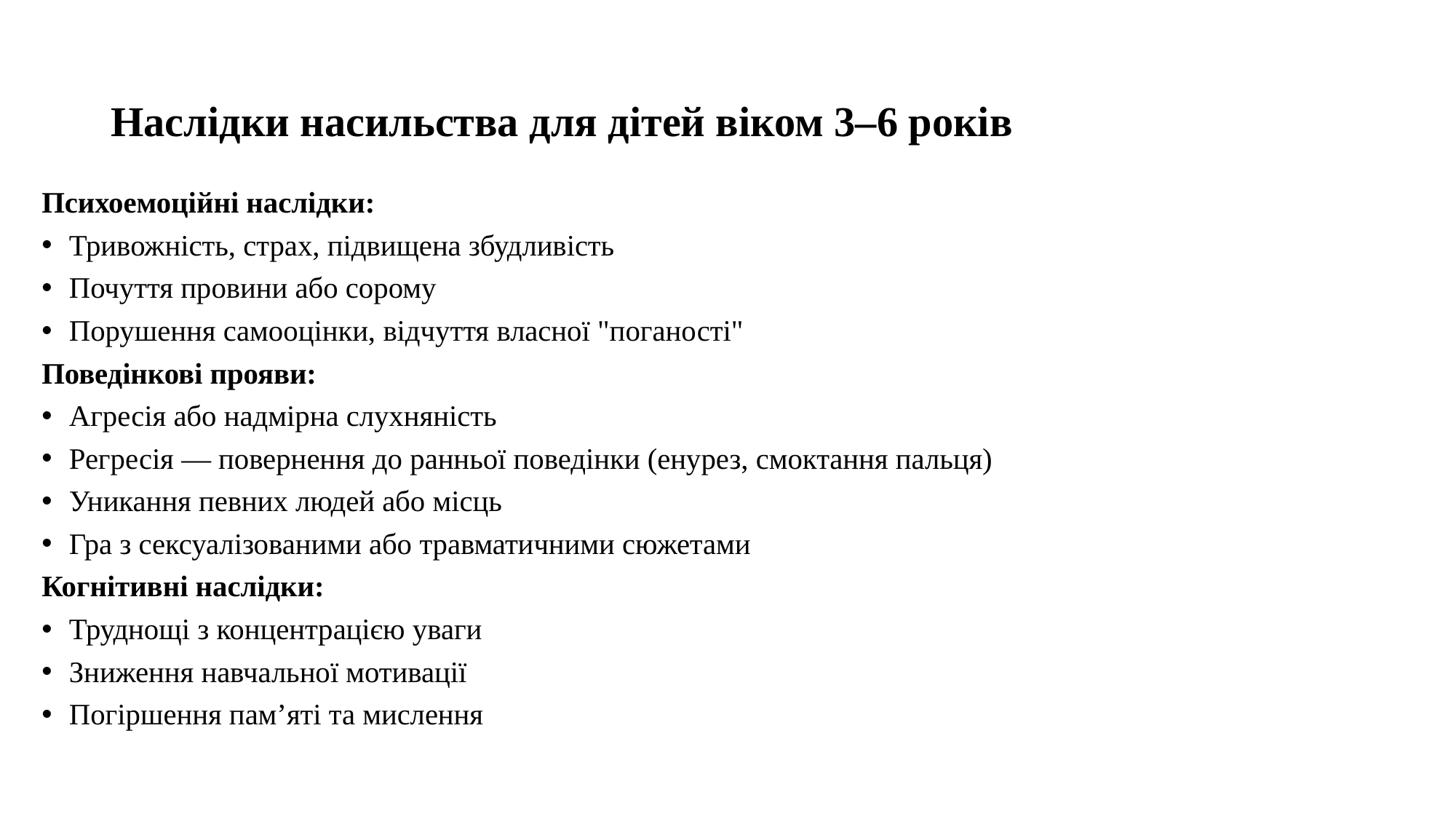

# Наслідки насильства для дітей віком 3–6 років
Психоемоційні наслідки:
Тривожність, страх, підвищена збудливість
Почуття провини або сорому
Порушення самооцінки, відчуття власної "поганості"
Поведінкові прояви:
Агресія або надмірна слухняність
Регресія — повернення до ранньої поведінки (енурез, смоктання пальця)
Уникання певних людей або місць
Гра з сексуалізованими або травматичними сюжетами
Когнітивні наслідки:
Труднощі з концентрацією уваги
Зниження навчальної мотивації
Погіршення пам’яті та мислення